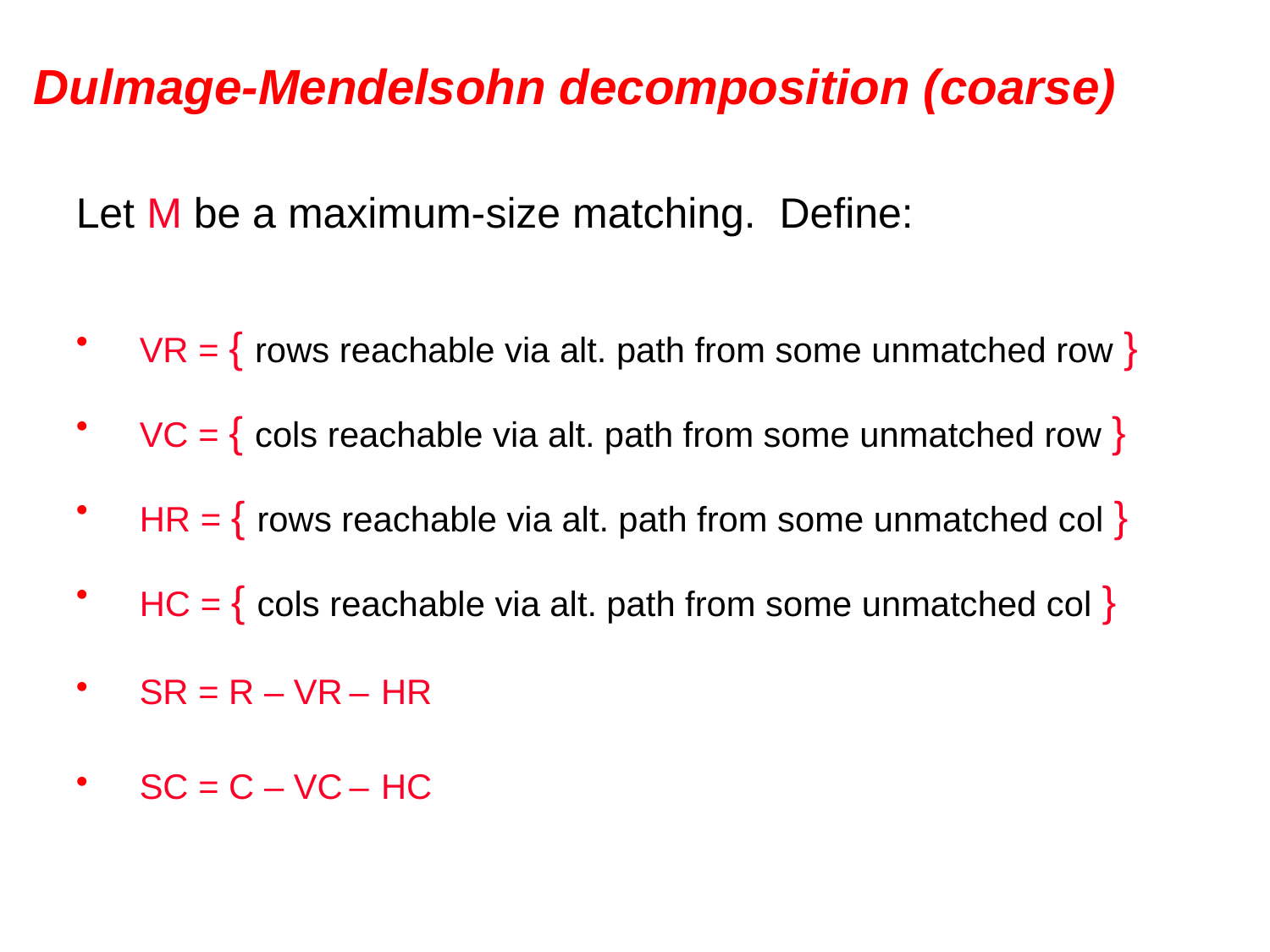

# Dulmage-Mendelsohn decomposition (coarse)
Let M be a maximum-size matching.  Define:

VR = { rows reachable via alt. path from some unmatched row }
VC = { cols reachable via alt. path from some unmatched row }
HR = { rows reachable via alt. path from some unmatched col }
HC = { cols reachable via alt. path from some unmatched col }
SR = R – VR – HR
SC = C – VC – HC